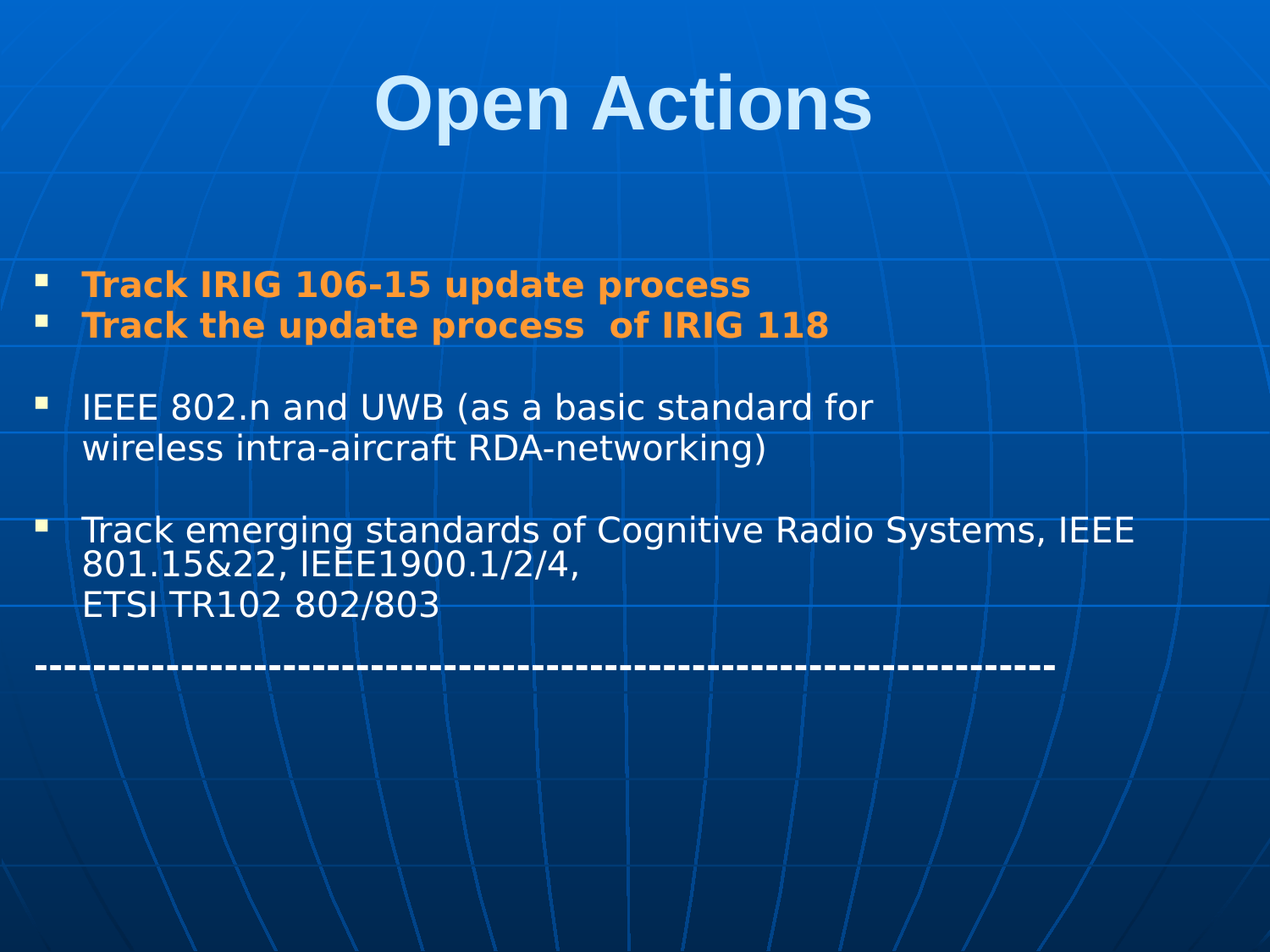

Open Actions

Track IRIG 106-15 update process
Track the update process  of IRIG 118

IEEE 802.n and UWB (as a basic standard for
	wireless intra-aircraft RDA-networking)

Track emerging standards of Cognitive Radio Systems, IEEE 801.15&22, IEEE1900.1/2/4,
	ETSI TR102 802/803

----------------------------------------------------------------------